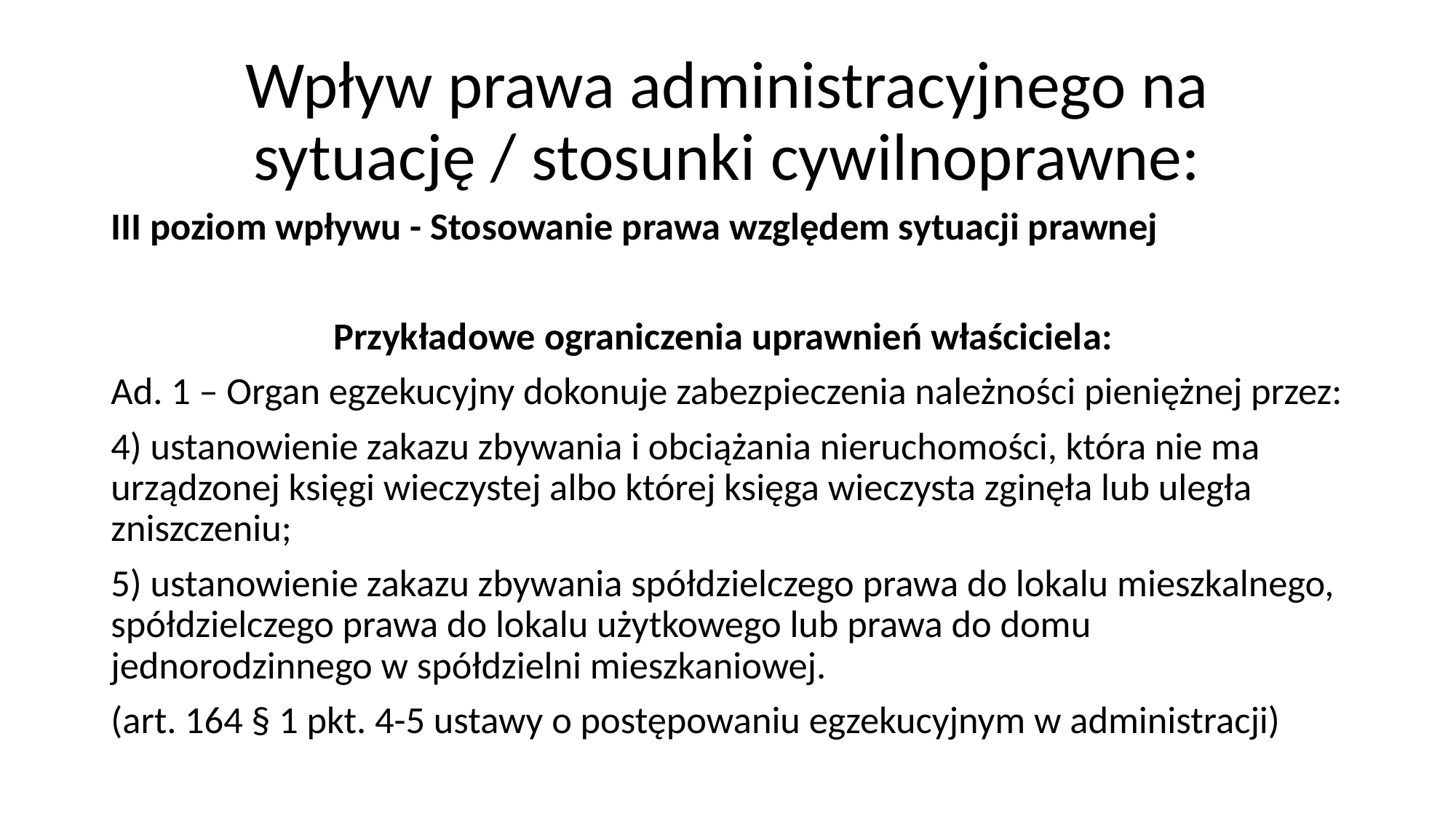

# Wpływ prawa administracyjnego na sytuację / stosunki cywilnoprawne:
III poziom wpływu - Stosowanie prawa względem sytuacji prawnej

Przykładowe ograniczenia uprawnień właściciela:
Ad. 1 – Organ egzekucyjny dokonuje zabezpieczenia należności pieniężnej przez:
4) ustanowienie zakazu zbywania i obciążania nieruchomości, która nie ma urządzonej księgi wieczystej albo której księga wieczysta zginęła lub uległa zniszczeniu;
5) ustanowienie zakazu zbywania spółdzielczego prawa do lokalu mieszkalnego, spółdzielczego prawa do lokalu użytkowego lub prawa do domu jednorodzinnego w spółdzielni mieszkaniowej.
(art. 164 § 1 pkt. 4-5 ustawy o postępowaniu egzekucyjnym w administracji)